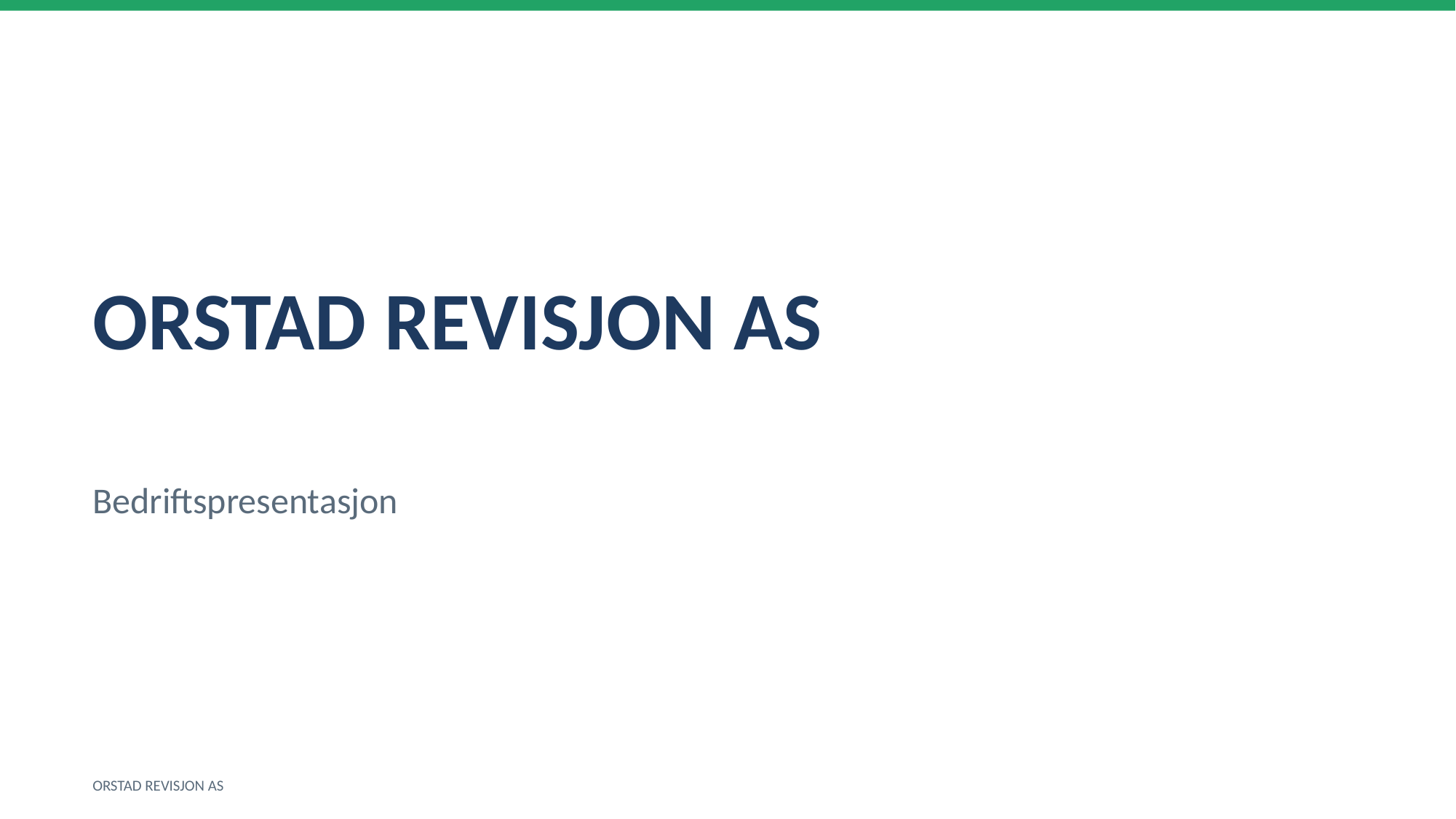

ORSTAD REVISJON AS
Bedriftspresentasjon
ORSTAD REVISJON AS